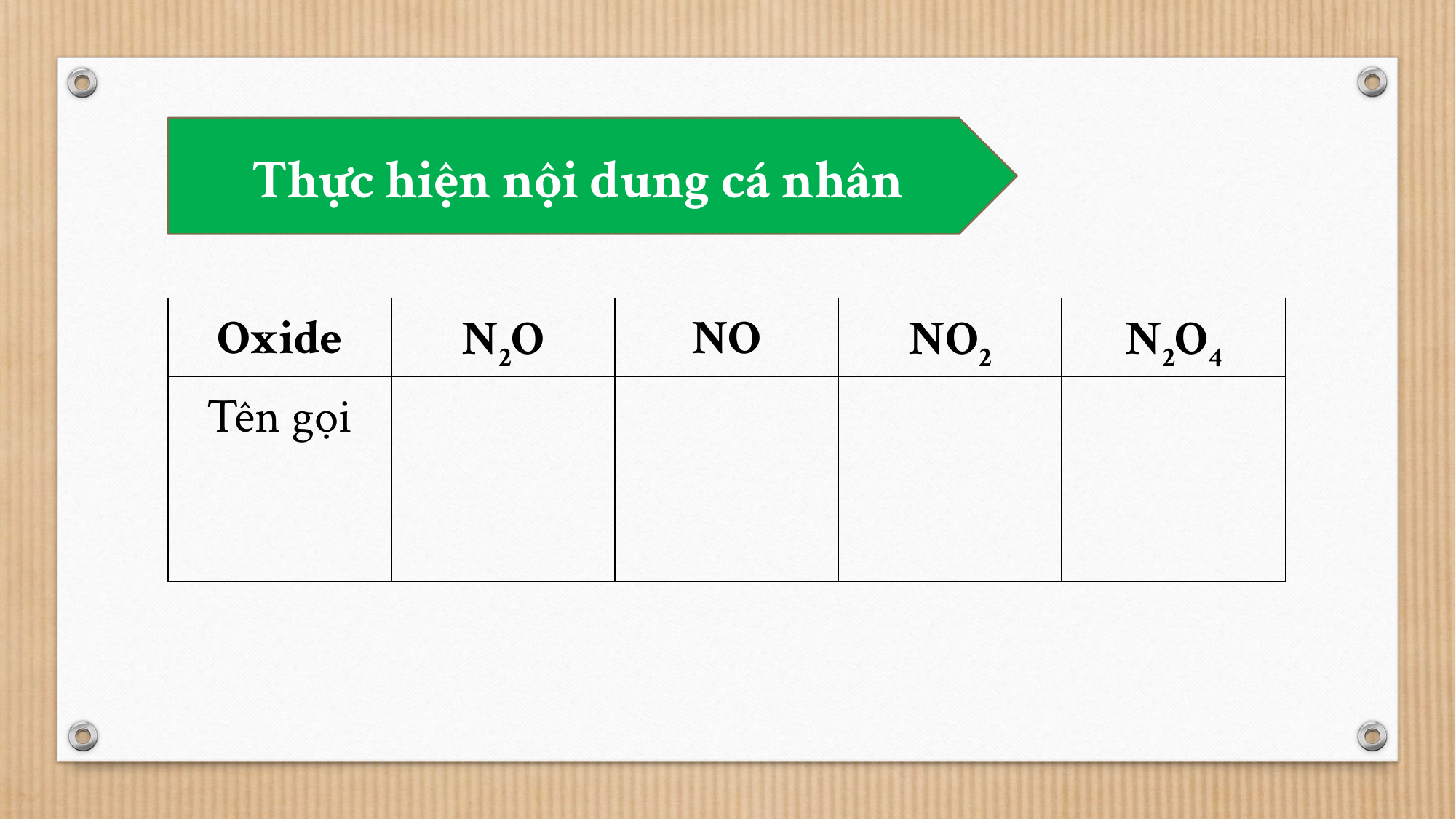

Thực hiện nội dung cá nhân
| Oxide | N2O | NO | NO2 | N2O4 |
| --- | --- | --- | --- | --- |
| Tên gọi |  |  |  |  |